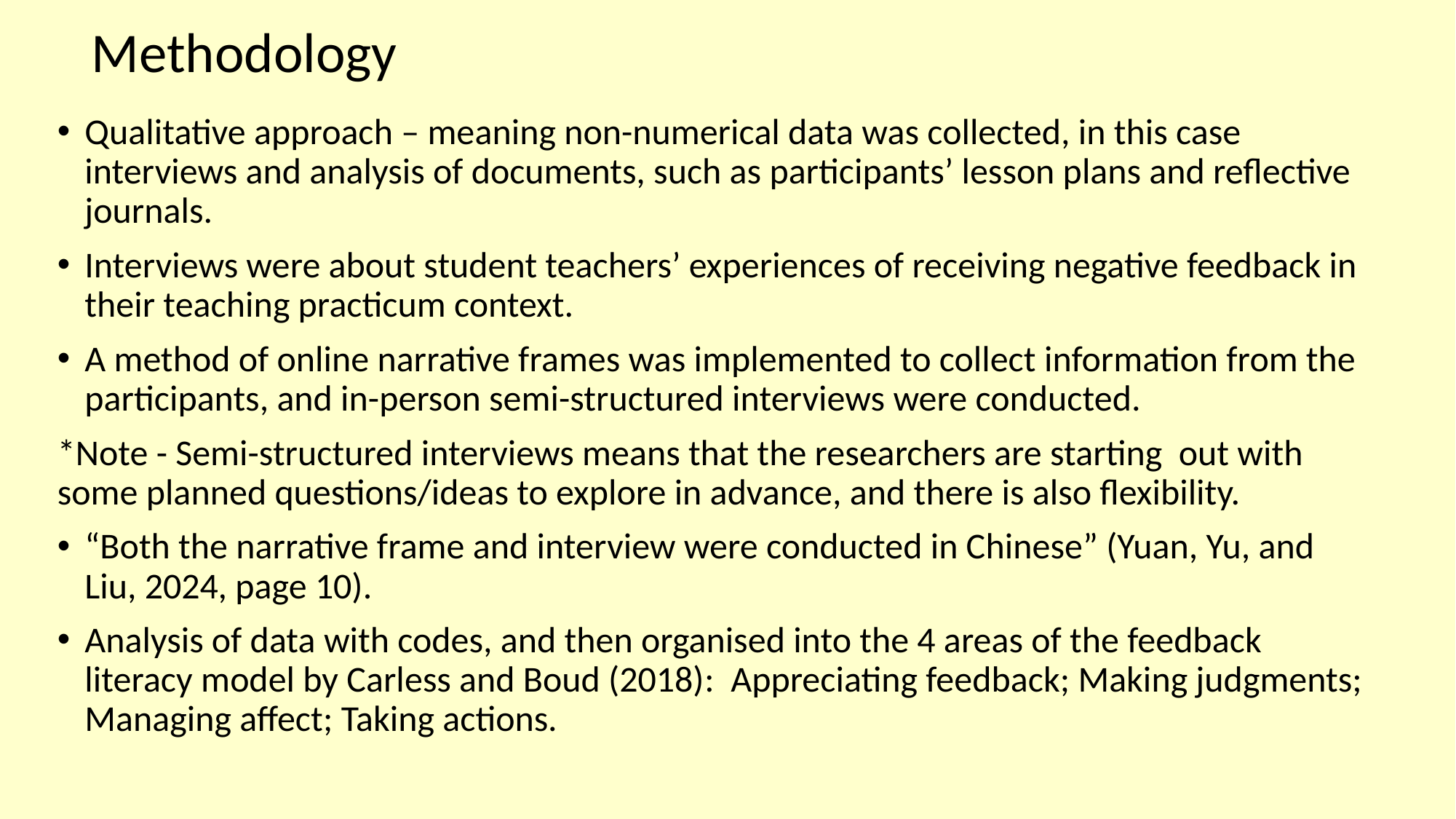

# Methodology
Qualitative approach – meaning non-numerical data was collected, in this case interviews and analysis of documents, such as participants’ lesson plans and reflective journals.
Interviews were about student teachers’ experiences of receiving negative feedback in their teaching practicum context.
A method of online narrative frames was implemented to collect information from the participants, and in-person semi-structured interviews were conducted.
*Note - Semi-structured interviews means that the researchers are starting  out with some planned questions/ideas to explore in advance, and there is also flexibility.
“Both the narrative frame and interview were conducted in Chinese” (Yuan, Yu, and Liu, 2024, page 10).
Analysis of data with codes, and then organised into the 4 areas of the feedback literacy model by Carless and Boud (2018):  Appreciating feedback; Making judgments; Managing affect; Taking actions.